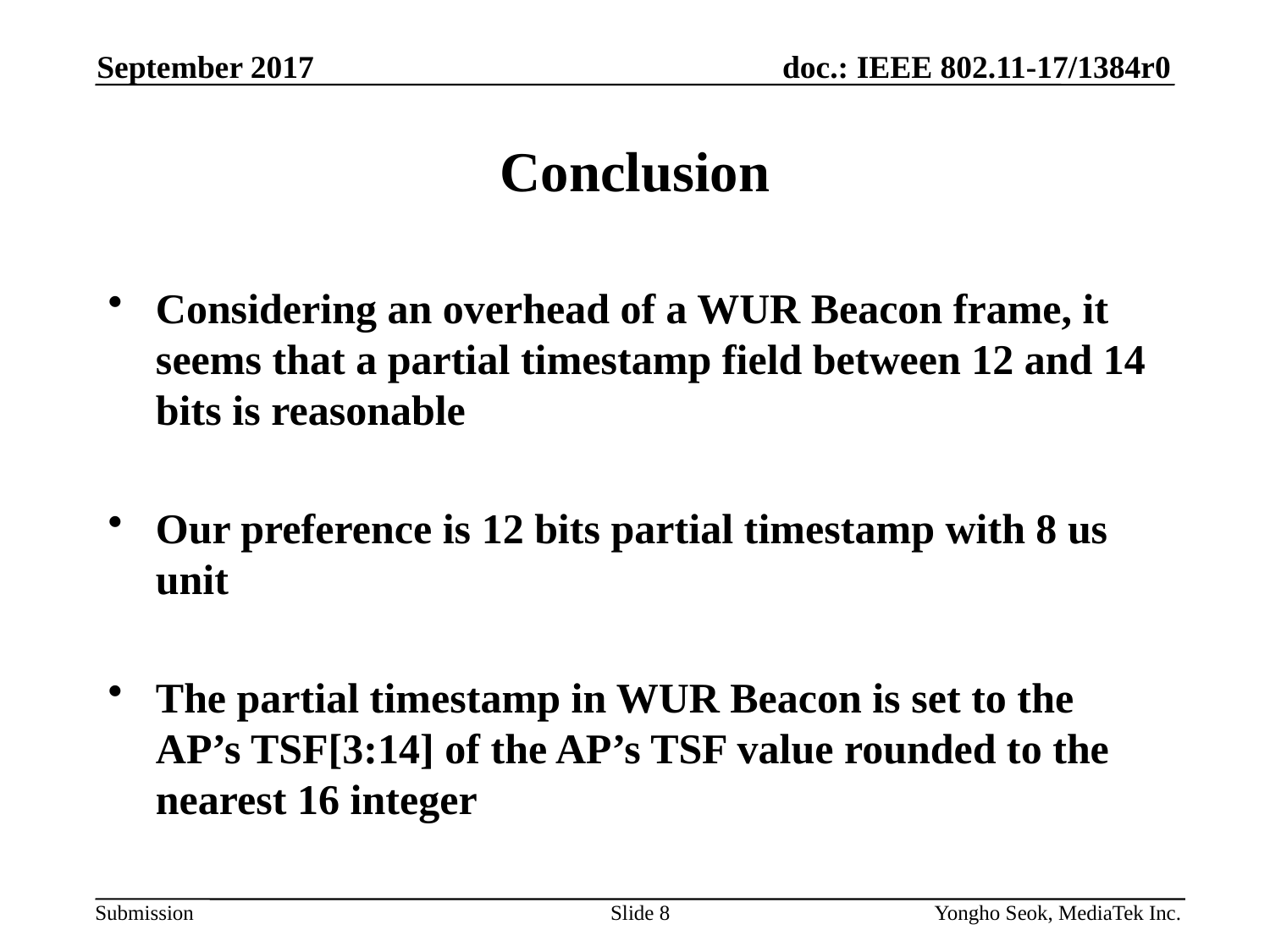

September 2017
# Conclusion
Considering an overhead of a WUR Beacon frame, it seems that a partial timestamp field between 12 and 14 bits is reasonable

Our preference is 12 bits partial timestamp with 8 us unit

The partial timestamp in WUR Beacon is set to the AP’s TSF[3:14] of the AP’s TSF value rounded to the nearest 16 integer

Slide 8
Yongho Seok, MediaTek Inc.